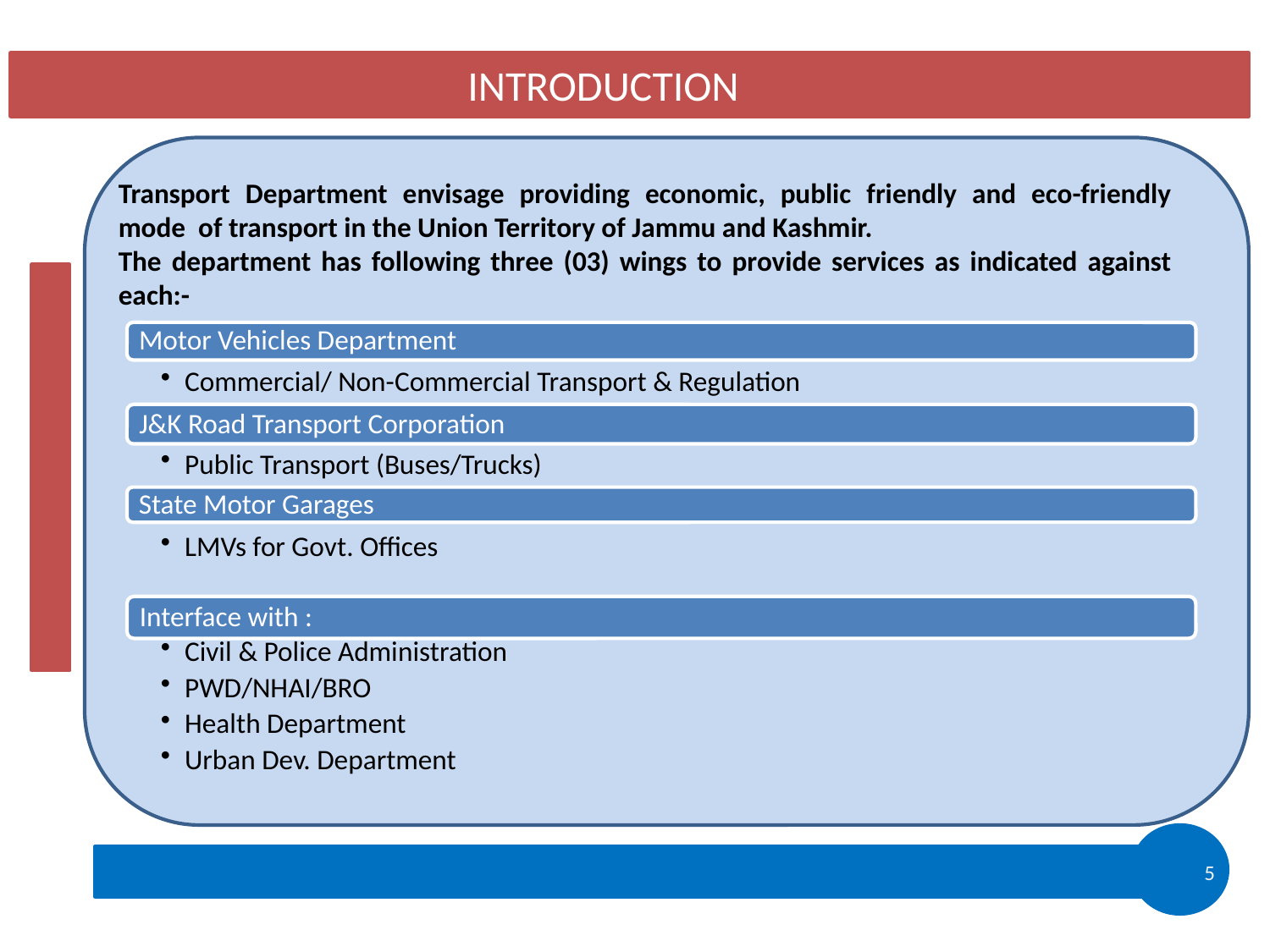

INTRODUCTION

Transport Department envisage providing economic, public friendly and eco-friendly mode  of transport in the Union Territory of Jammu and Kashmir.
The department has following three (03) wings to provide services as indicated against each:-
Motor Vehicles Department
Commercial/ Non-Commercial Transport & Regulation
J&K Road Transport Corporation
Public Transport (Buses/Trucks)
State Motor Garages
LMVs for Govt. Offices
Interface with :
Civil & Police Administration
PWD/NHAI/BRO
Health Department
Urban Dev. Department
5